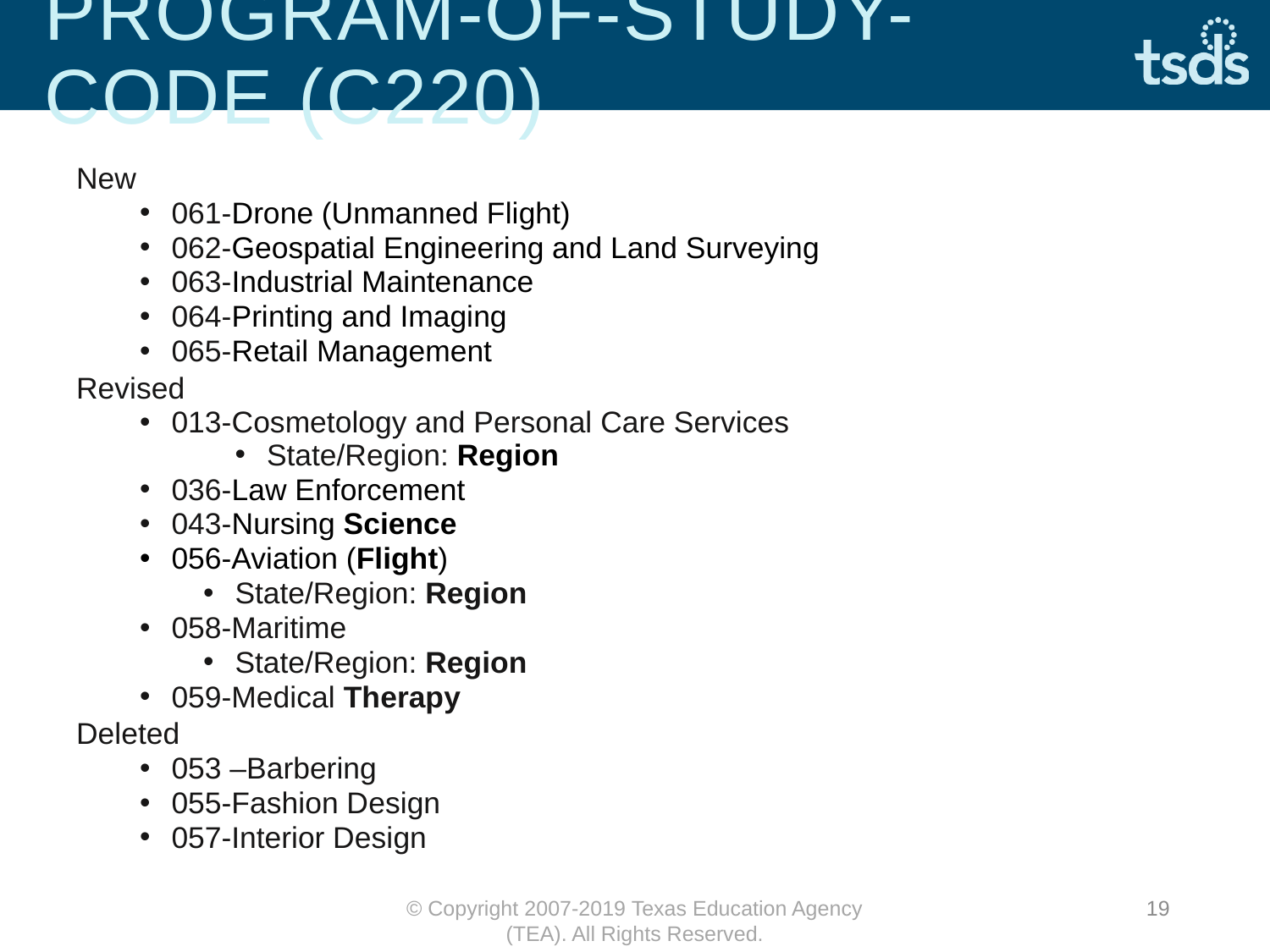

# Program-of-study-code (c220)

New
061-Drone (Unmanned Flight)
062-Geospatial Engineering and Land Surveying
063-Industrial Maintenance
064-Printing and Imaging
065-Retail Management
Revised
013-Cosmetology and Personal Care Services
State/Region: Region
036-Law Enforcement
043-Nursing Science
056-Aviation (Flight)
State/Region: Region
058-Maritime
State/Region: Region
059-Medical Therapy
Deleted
053 –Barbering
055-Fashion Design
057-Interior Design
19